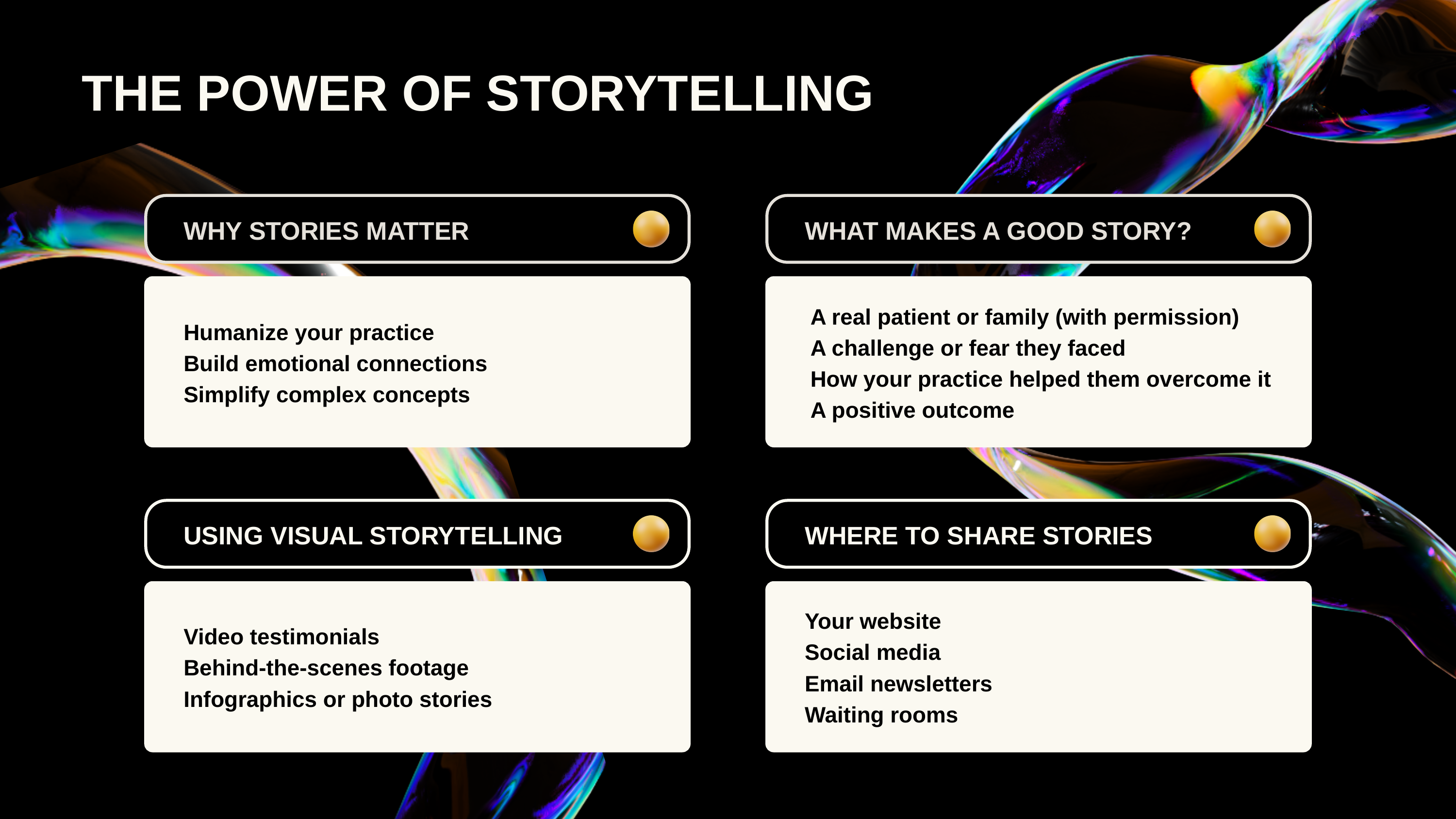

THE POWER OF STORYTELLING

WHY STORIES MATTER
WHAT MAKES A GOOD STORY?

A real patient or family (with permission)
A challenge or fear they faced
How your practice helped them overcome it
A positive outcome
Humanize your practice
Build emotional connections
Simplify complex concepts

USING VISUAL STORYTELLING
WHERE TO SHARE STORIES

Your website
Social media
Email newsletters
Waiting rooms
Video testimonials
Behind-the-scenes footage
Infographics or photo stories